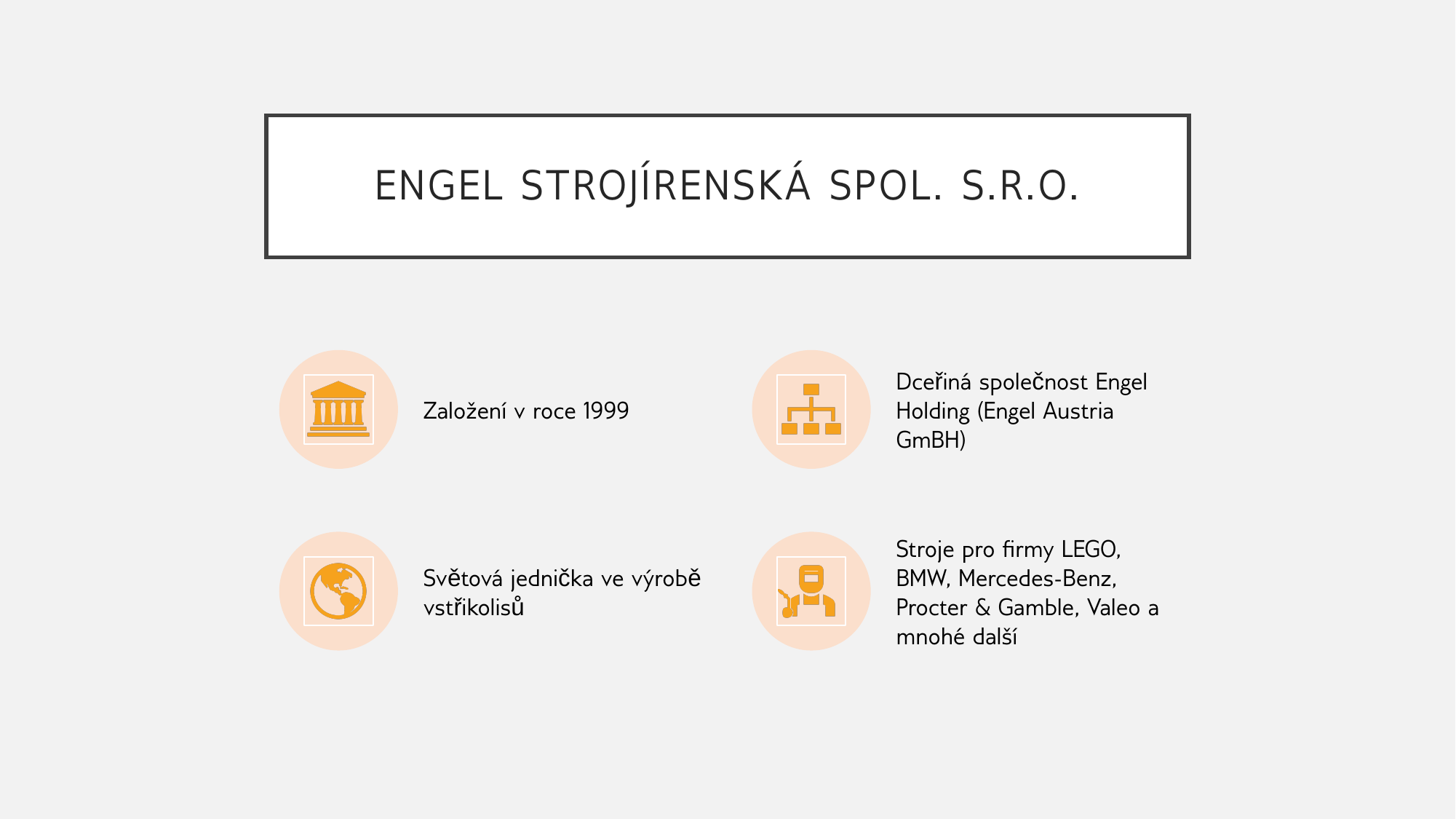

# Engel strojírenská spol. s.r.o.
Založení v roce 1999
Dceřiná společnost Engel Holding (Engel Austria GmBH)
Světová jednička ve výrobě vstřikolisů
Stroje pro firmy LEGO, BMW, Mercedes-Benz, Procter & Gamble, Valeo a mnohé další